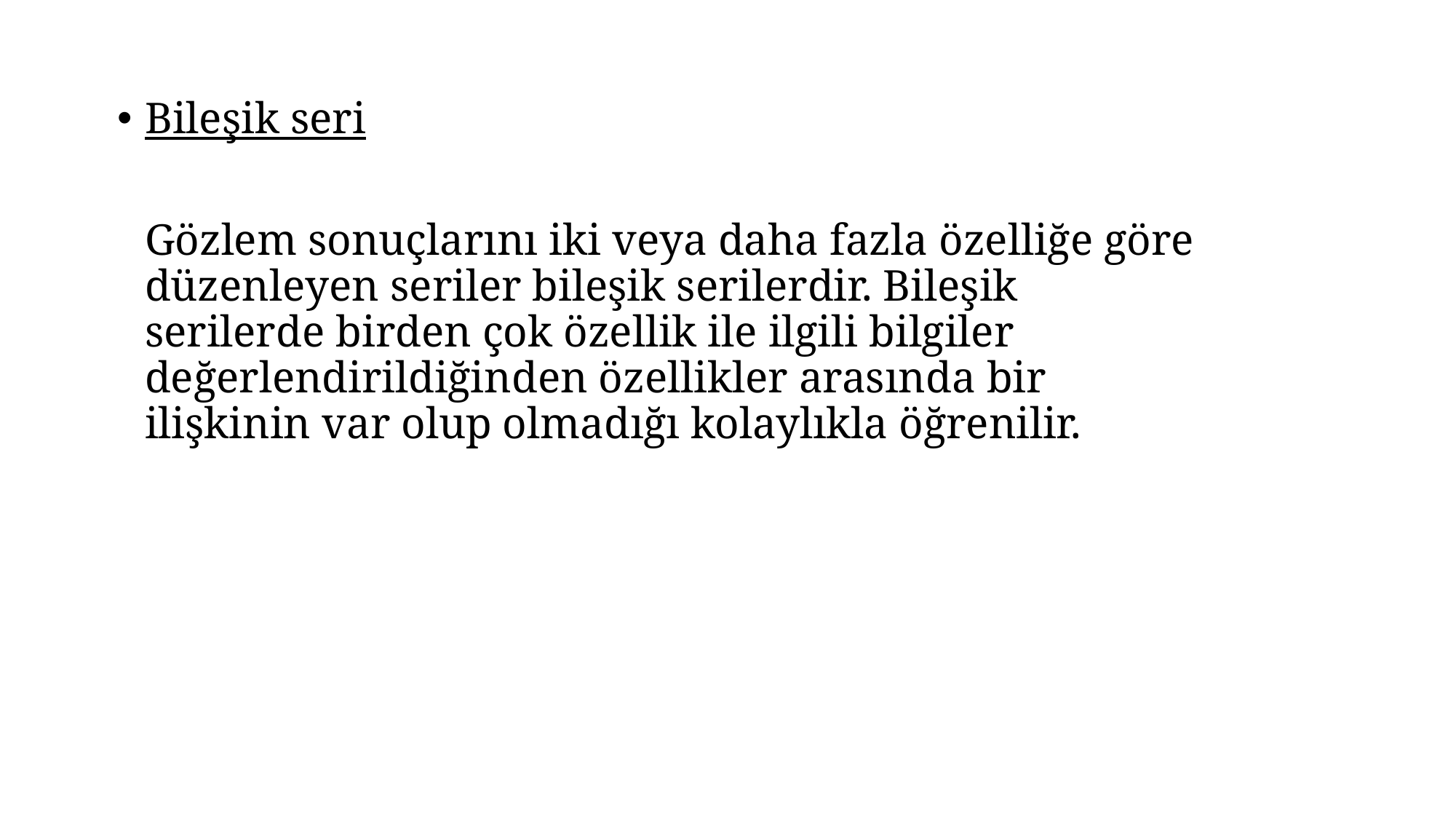

Bileşik seri

	Gözlem sonuçlarını iki veya daha fazla özelliğe göre düzenleyen seriler bileşik serilerdir. Bileşik serilerde birden çok özellik ile ilgili bilgiler değerlendirildiğinden özellikler arasında bir ilişkinin var olup olmadığı kolaylıkla öğrenilir.